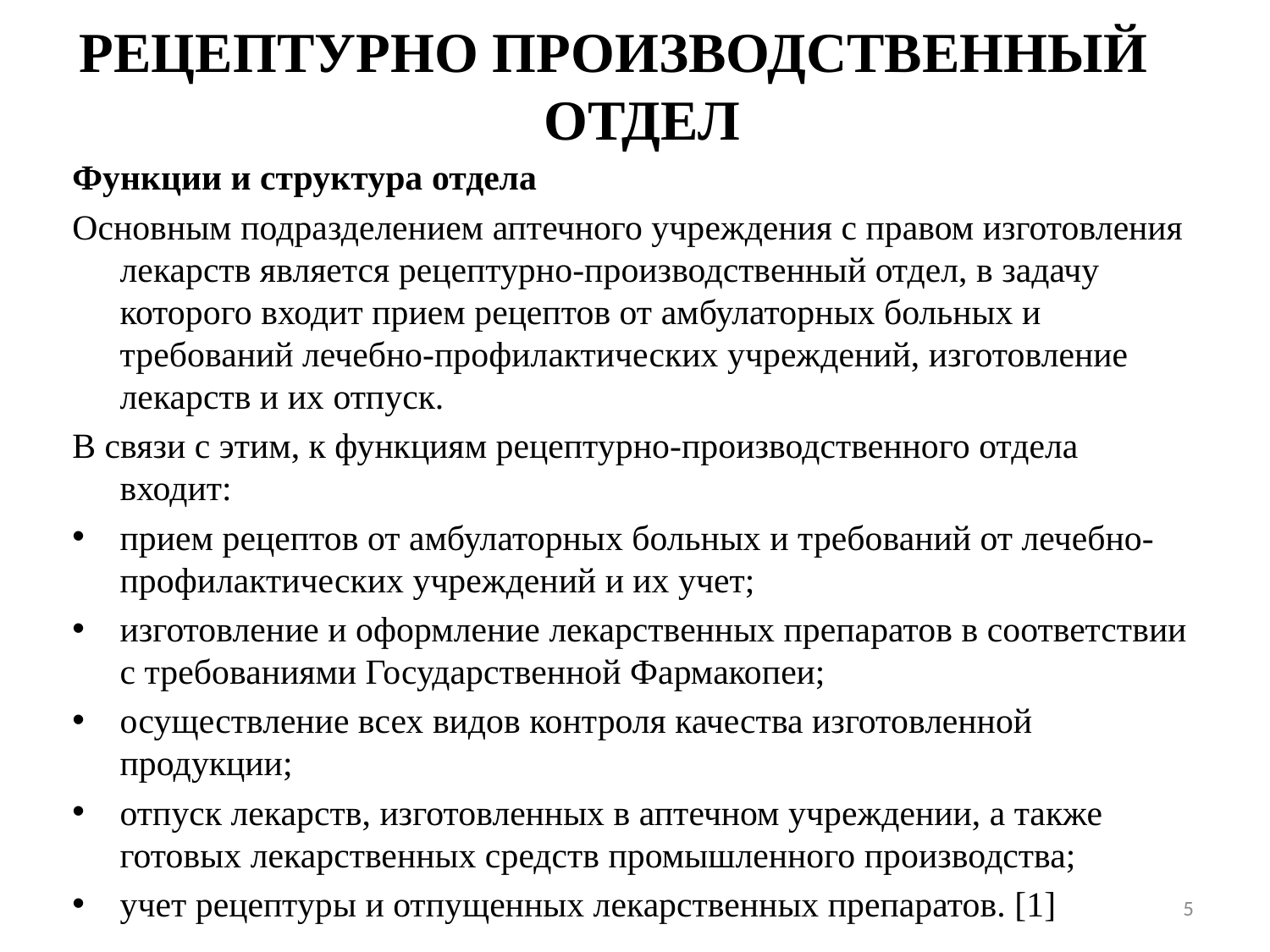

# РЕЦЕПТУРНО ПРОИЗВОДСТВЕННЫЙ     ОТДЕЛ
Функции и структура отдела
Основным подразделением аптечного учреждения с правом изготовления лекарств является рецептурно-производственный отдел, в задачу которого входит прием рецептов от амбулаторных больных и требований лечебно-профилактических учреждений, изготовление лекарств и их отпуск.
В связи с этим, к функциям рецептурно-производственного отдела входит:
прием рецептов от амбулаторных больных и требований от лечебно-профилактических учреждений и их учет;
изготовление и оформление лекарственных препаратов в соответствии с требованиями Государственной Фармакопеи;
осуществление всех видов контроля качества изготовленной продукции;
отпуск лекарств, изготовленных в аптечном учреждении, а также готовых лекарственных средств промышленного производства;
учет рецептуры и отпущенных лекарственных препаратов. [1]

5